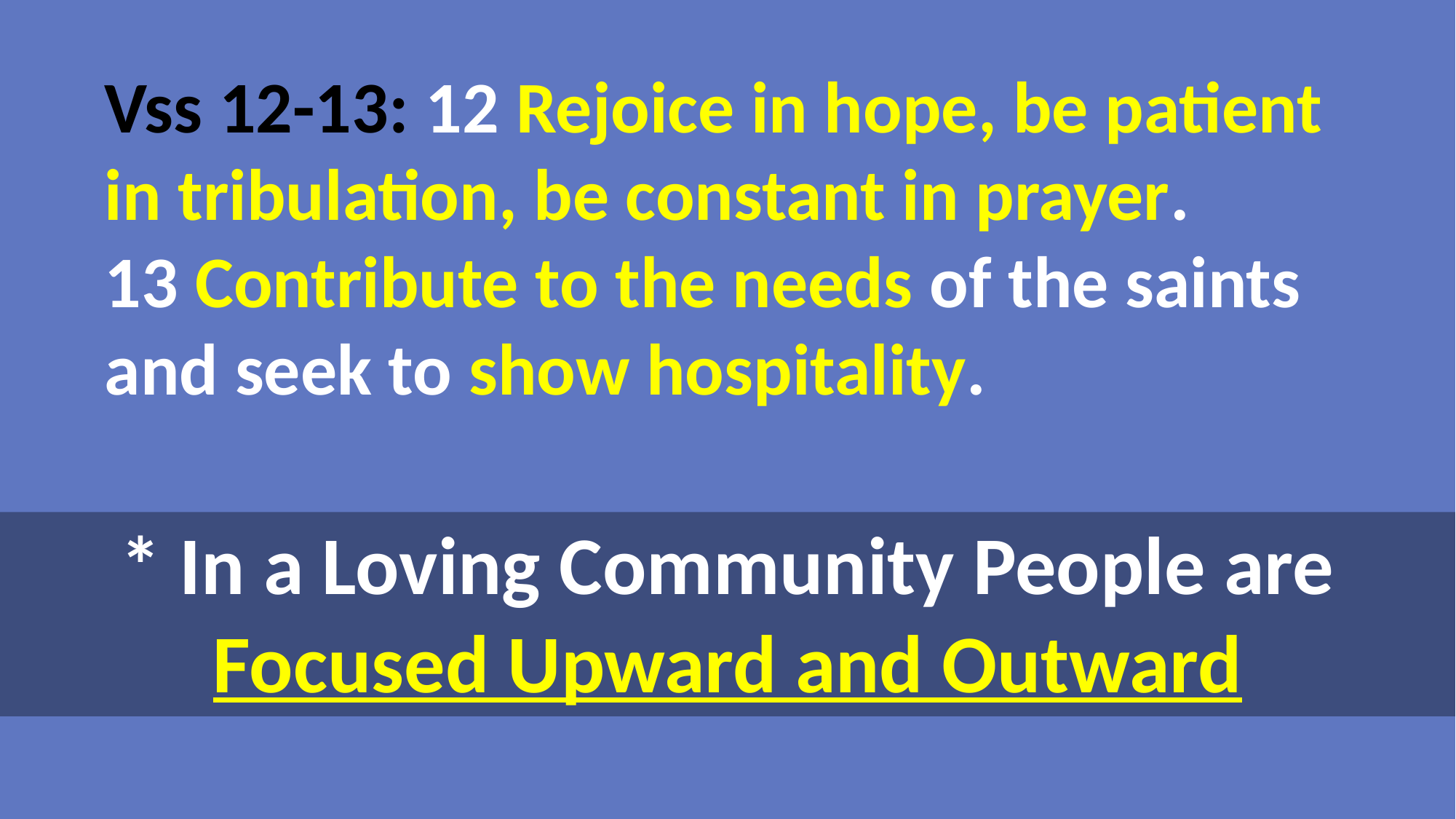

Vss 12-13: 12 Rejoice in hope, be patient in tribulation, be constant in prayer.
13 Contribute to the needs of the saints and seek to show hospitality.
* In a Loving Community People are Focused Upward and Outward